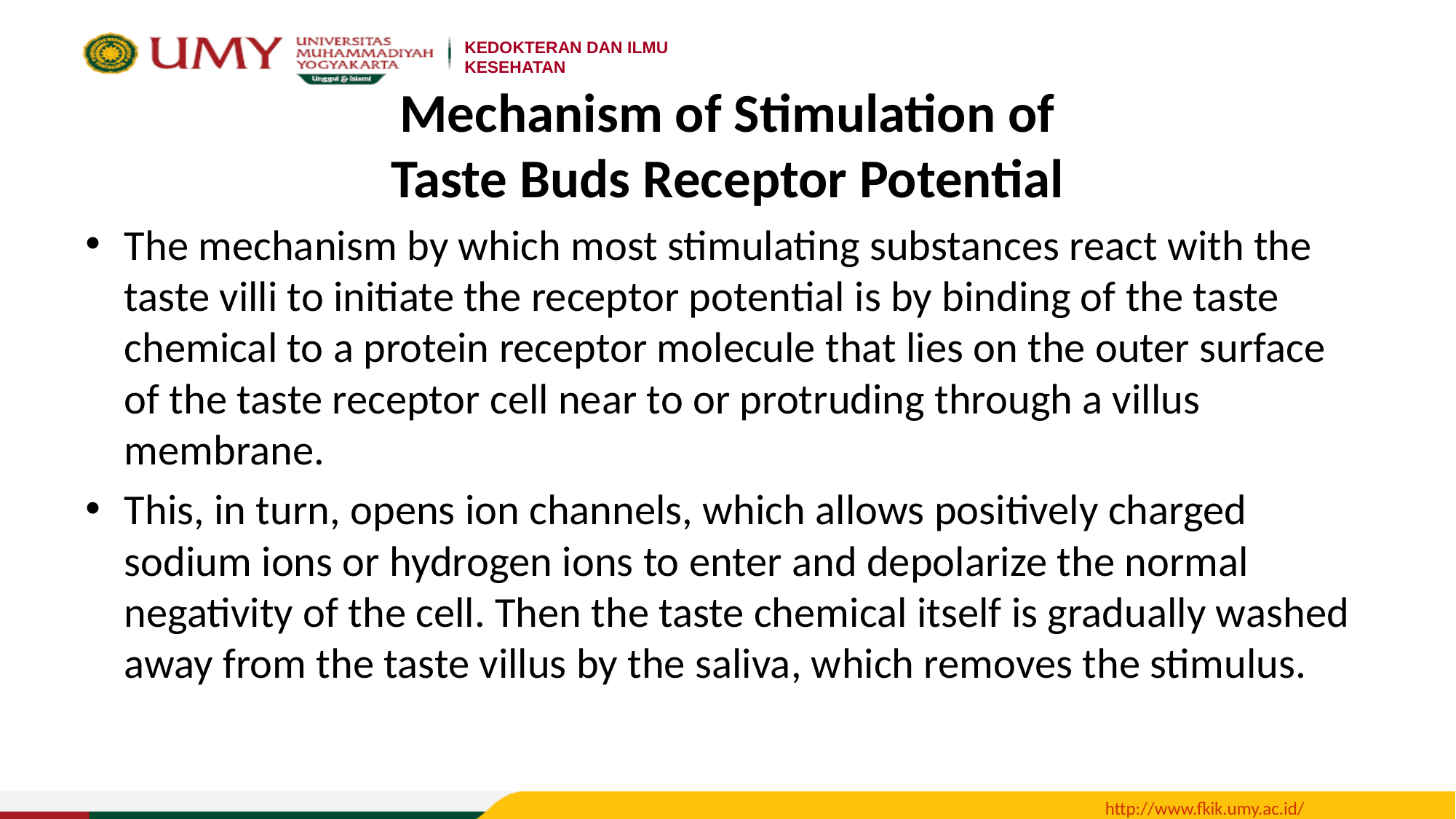

# Mechanism of Stimulation of Taste Buds Receptor Potential
The mechanism by which most stimulating substances react with the taste villi to initiate the receptor potential is by binding of the taste chemical to a protein receptor molecule that lies on the outer surface of the taste receptor cell near to or protruding through a villus membrane.
This, in turn, opens ion channels, which allows positively charged sodium ions or hydrogen ions to enter and depolarize the normal negativity of the cell. Then the taste chemical itself is gradually washed away from the taste villus by the saliva, which removes the stimulus.